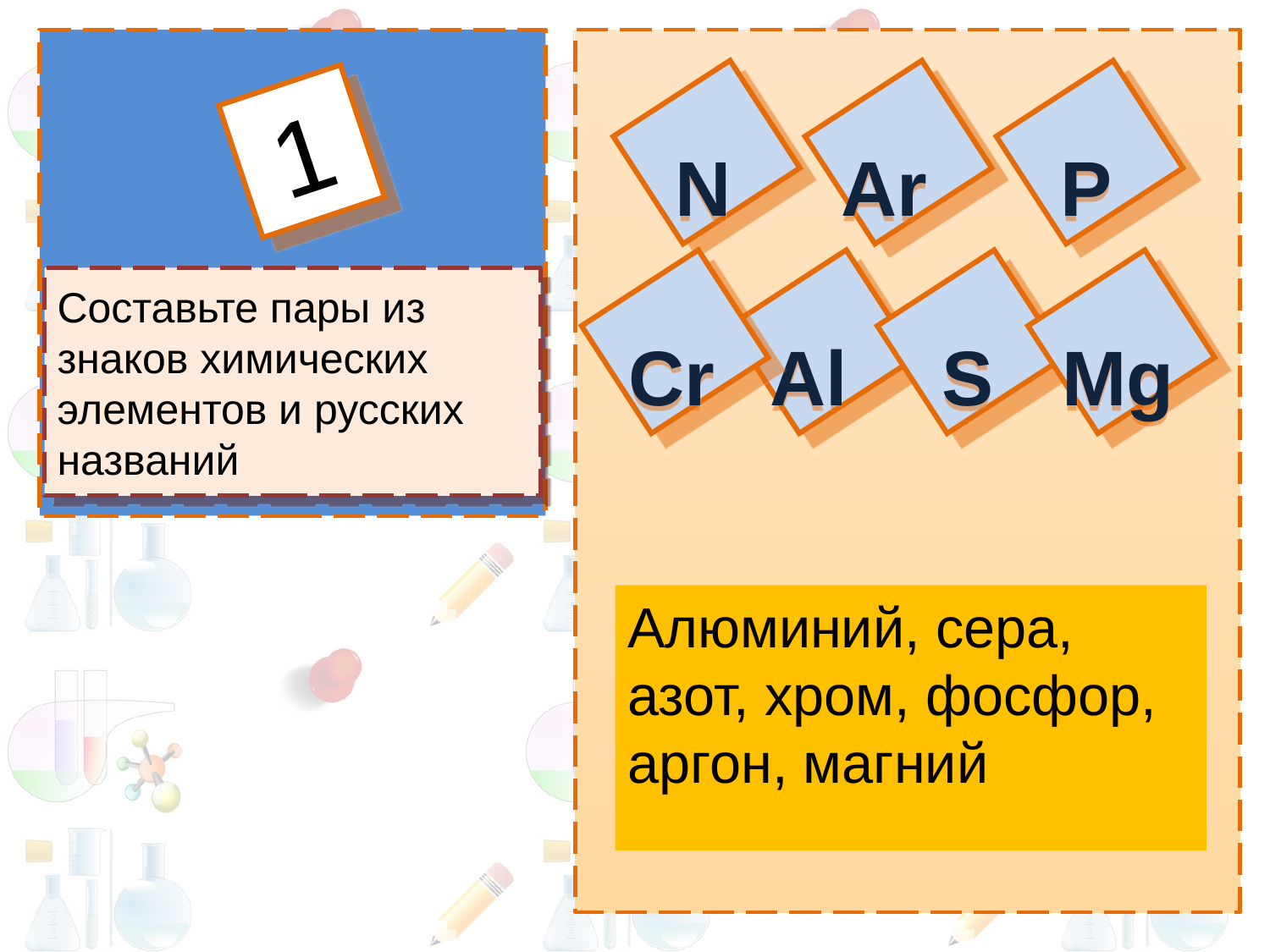

Составьте пары из знаков химических элементов и русских названий

1

N

Ar

P

Cr

Al

S

Mg
Алюминий, сера, азот, хром, фосфор, аргон, магний